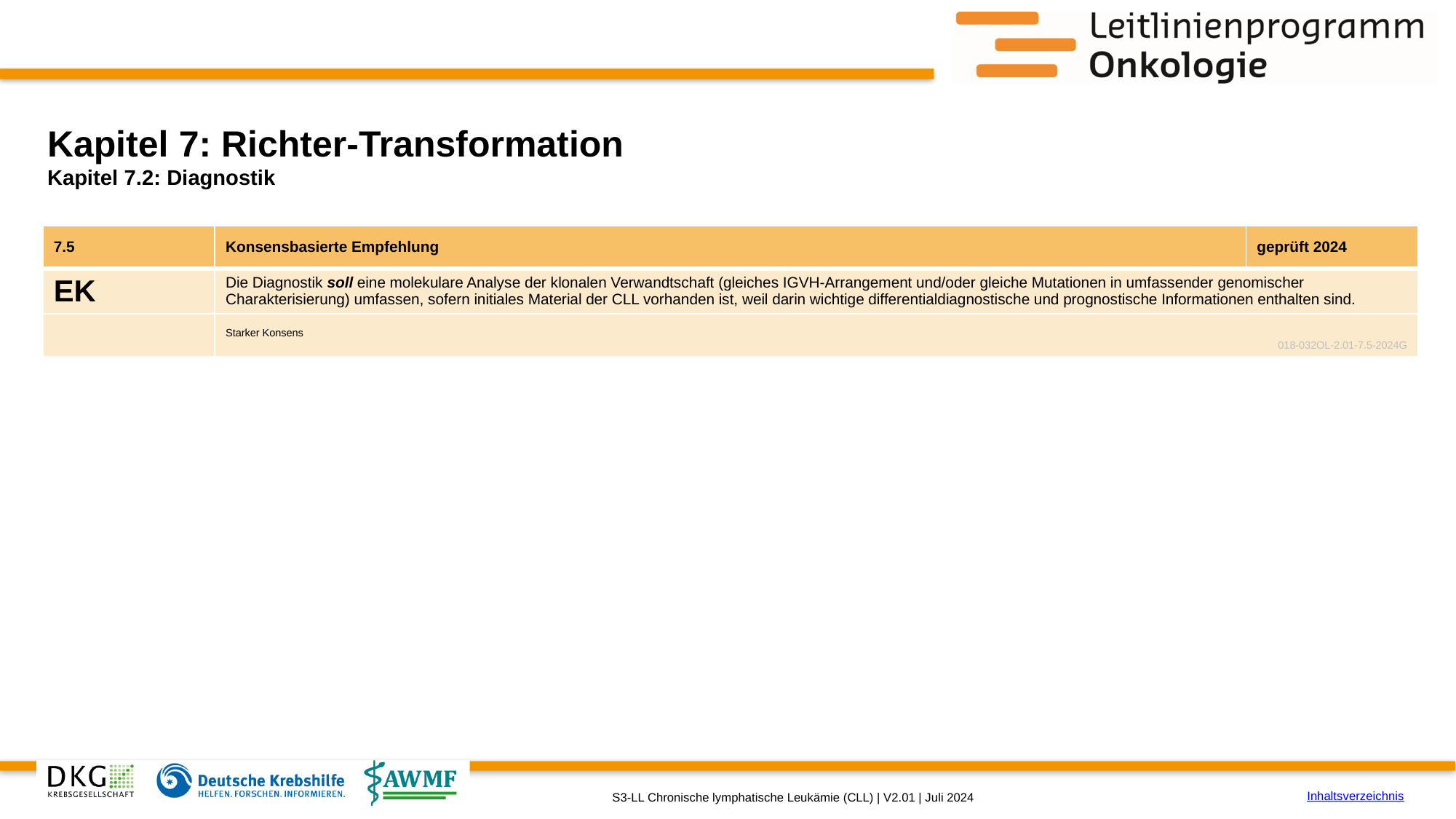

# Kapitel 7: Richter-Transformation
Kapitel 7.2: Diagnostik
| 7.5 | Konsensbasierte Empfehlung | geprüft 2024 |
| --- | --- | --- |
| EK | Die Diagnostik soll eine molekulare Analyse der klonalen Verwandtschaft (gleiches IGVH-Arrangement und/oder gleiche Mutationen in umfassender genomischer Charakterisierung) umfassen, sofern initiales Material der CLL vorhanden ist, weil darin wichtige differentialdiagnostische und prognostische Informationen enthalten sind. |  |
|  | Starker Konsens 018-032OL-2.01-7.5-2024G |  |
Inhaltsverzeichnis
S3-LL Chronische lymphatische Leukämie (CLL) | V2.01 | Juli 2024